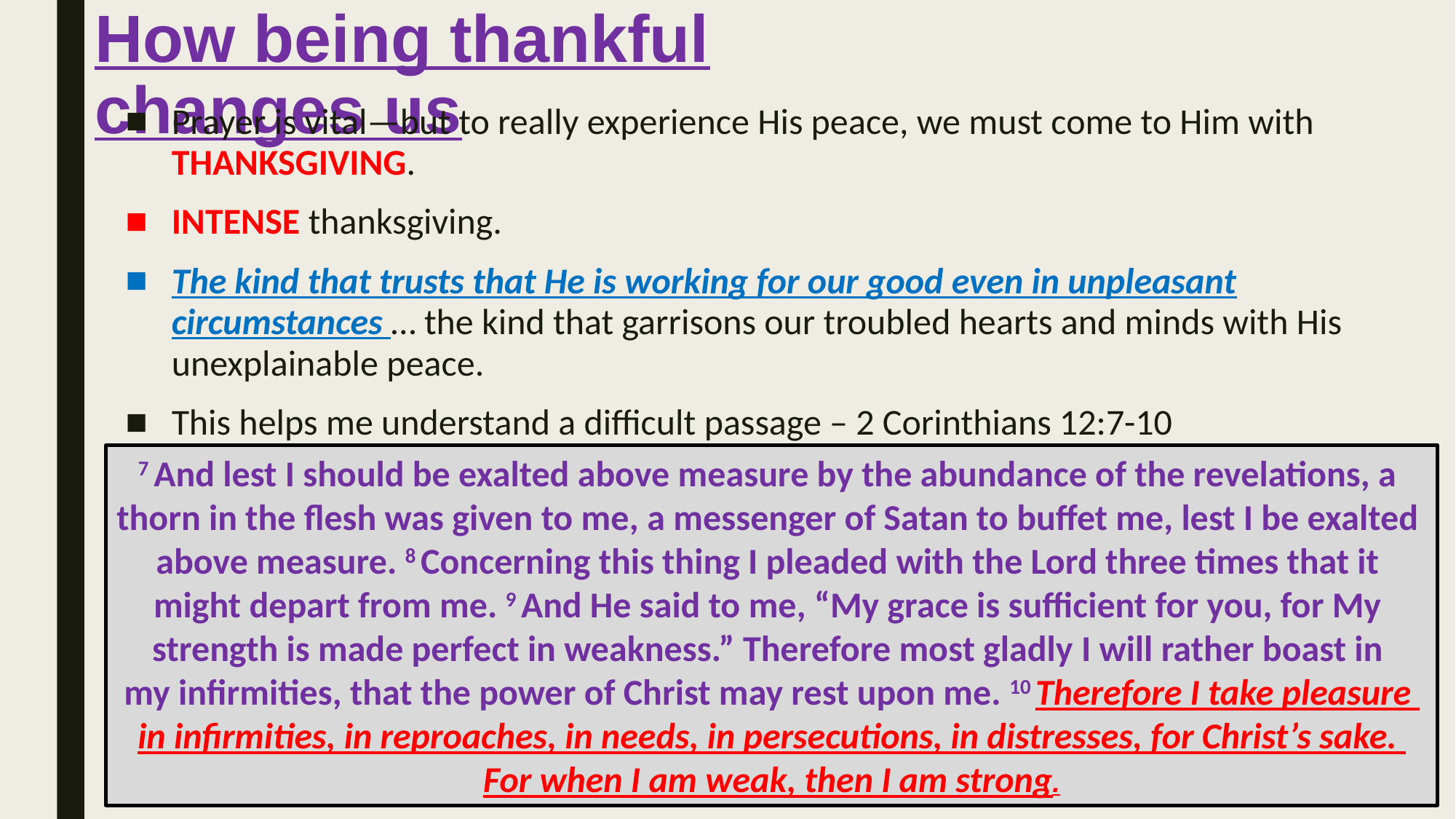

# How being thankful changes us
Prayer is vital—but to really experience His peace, we must come to Him with THANKSGIVING.
INTENSE thanksgiving.
The kind that trusts that He is working for our good even in unpleasant circumstances … the kind that garrisons our troubled hearts and minds with His unexplainable peace.
This helps me understand a difficult passage – 2 Corinthians 12:7-10
7 And lest I should be exalted above measure by the abundance of the revelations, a
thorn in the flesh was given to me, a messenger of Satan to buffet me, lest I be exalted
above measure. 8 Concerning this thing I pleaded with the Lord three times that it
might depart from me. 9 And He said to me, “My grace is sufficient for you, for My
strength is made perfect in weakness.” Therefore most gladly I will rather boast in
my infirmities, that the power of Christ may rest upon me. 10 Therefore I take pleasure
in infirmities, in reproaches, in needs, in persecutions, in distresses, for Christ’s sake.
For when I am weak, then I am strong.